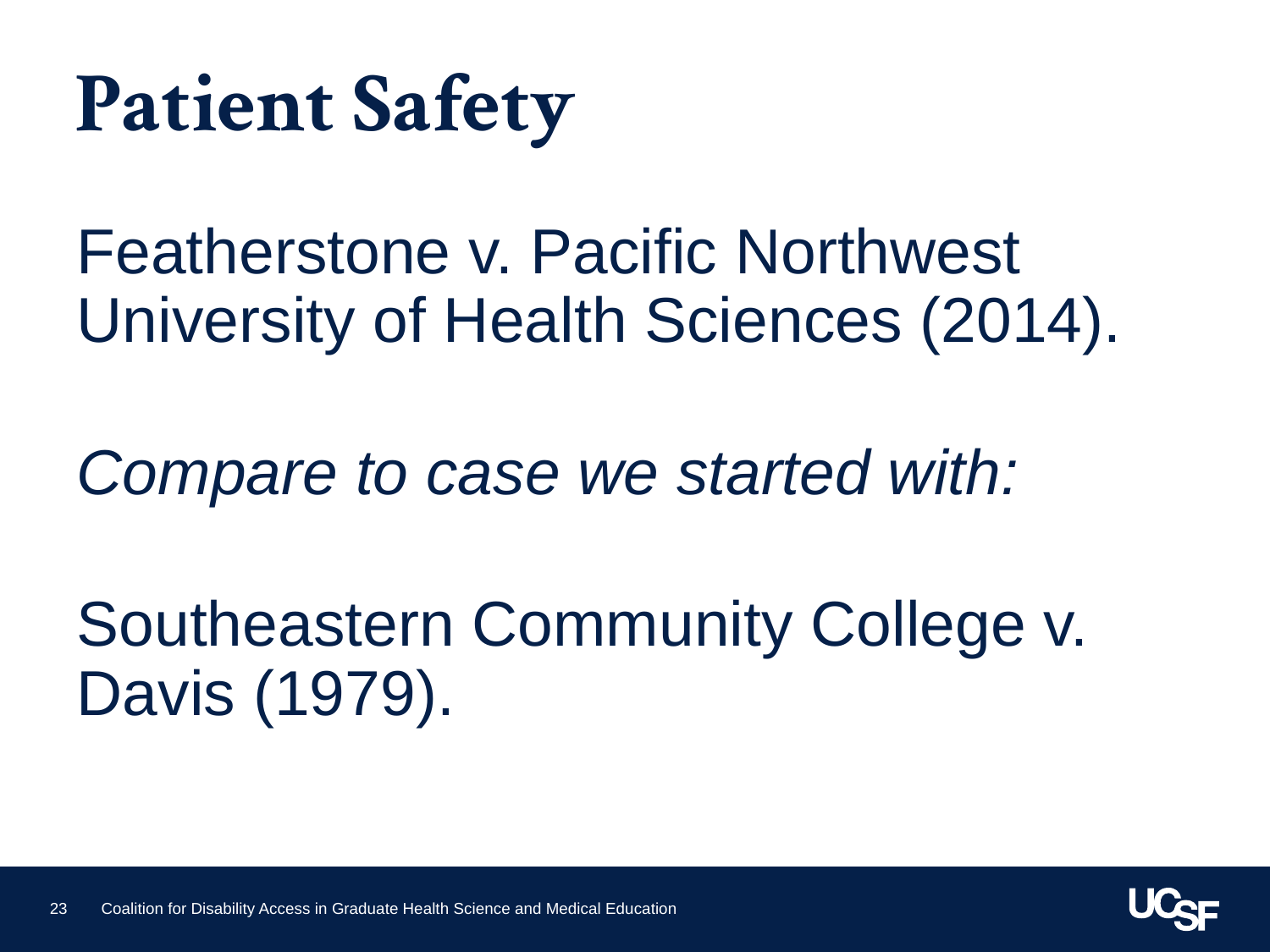

Patient Safety
Featherstone v. Pacific Northwest University of Health Sciences (2014).

Compare to case we started with:

Southeastern Community College v. Davis (1979).
23
Coalition for Disability Access in Graduate Health Science and Medical Education